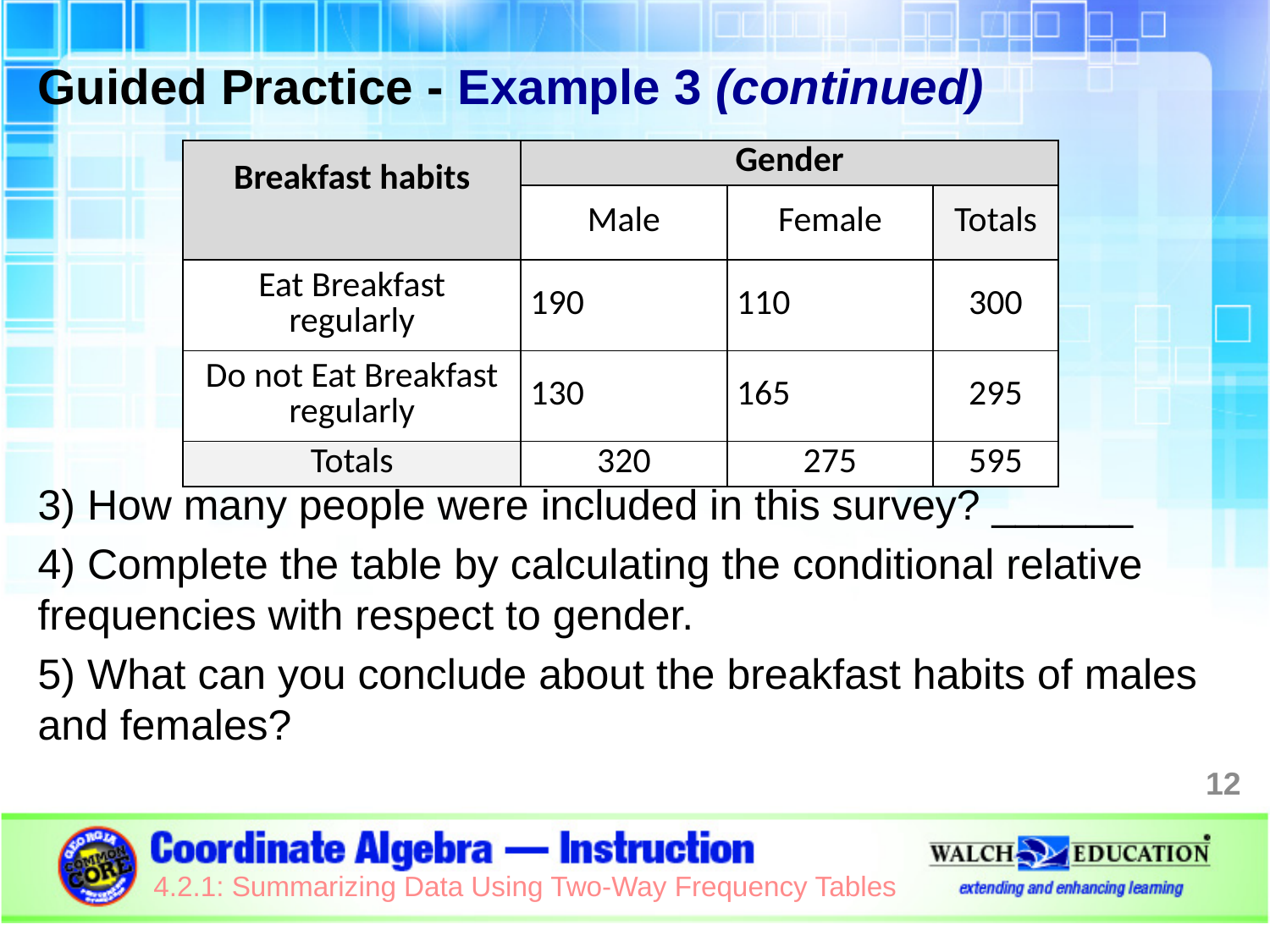

Guided Practice - Example 3 (continued)

3) How many people were included in this survey? ______
4) Complete the table by calculating the conditional relative frequencies with respect to gender.
5) What can you conclude about the breakfast habits of males and females?

| Breakfast habits | Gender |  |  |
| --- | --- | --- | --- |
|  | Male | Female | Totals |
| Eat Breakfast regularly | 190 | 110 | 300 |
| Do not Eat Breakfast regularly | 130 | 165 | 295 |
| Totals | 320 | 275 | 595 |
12
4.2.1: Summarizing Data Using Two-Way Frequency Tables